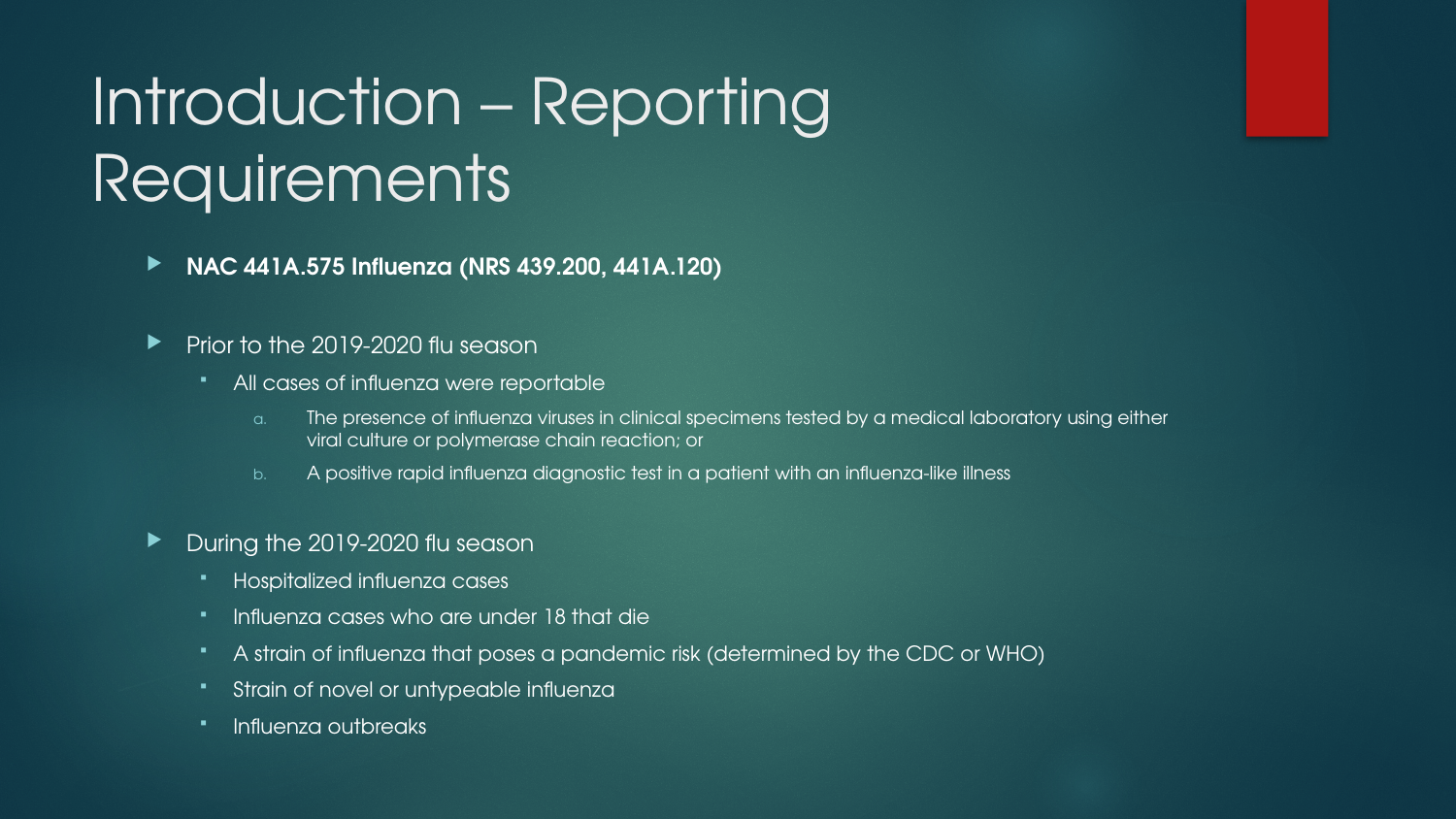

# Introduction – Reporting Requirements
NAC 441A.575 Influenza (NRS 439.200, 441A.120)

Prior to the 2019-2020 flu season
All cases of influenza were reportable
The presence of influenza viruses in clinical specimens tested by a medical laboratory using either viral culture or polymerase chain reaction; or
A positive rapid influenza diagnostic test in a patient with an influenza-like illness

During the 2019-2020 flu season
Hospitalized influenza cases
Influenza cases who are under 18 that die
A strain of influenza that poses a pandemic risk (determined by the CDC or WHO)
Strain of novel or untypeable influenza
Influenza outbreaks